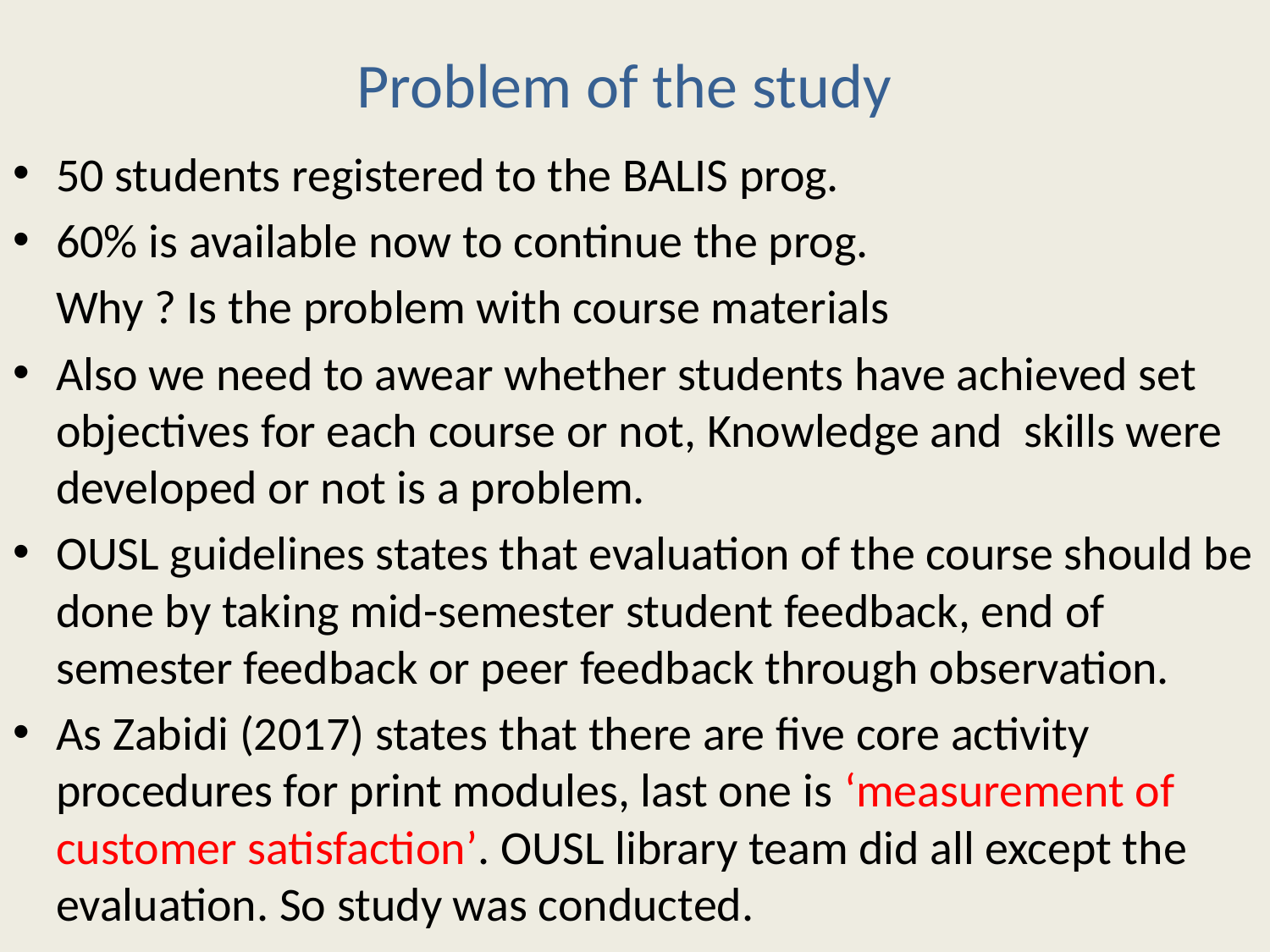

# Problem of the study
50 students registered to the BALIS prog.
60% is available now to continue the prog.
		Why ? Is the problem with course materials
Also we need to awear whether students have achieved set objectives for each course or not, Knowledge and  skills were developed or not is a problem.
OUSL guidelines states that evaluation of the course should be done by taking mid-semester student feedback, end of semester feedback or peer feedback through observation.
As Zabidi (2017) states that there are five core activity procedures for print modules, last one is ‘measurement of customer satisfaction’. OUSL library team did all except the evaluation. So study was conducted.